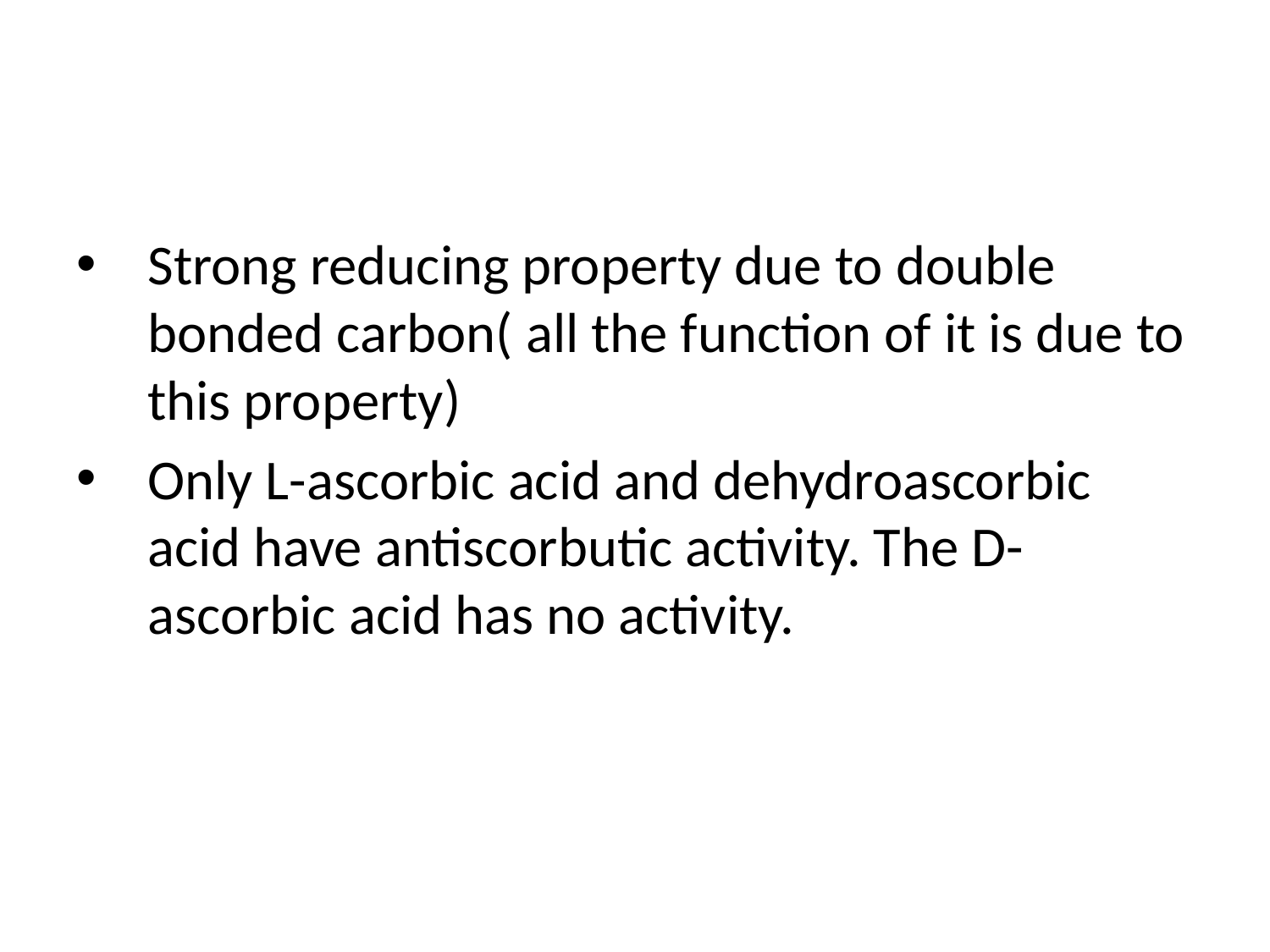

#
Strong reducing property due to double bonded carbon( all the function of it is due to this property)
Only L-ascorbic acid and dehydroascorbic acid have antiscorbutic activity. The D-ascorbic acid has no activity.